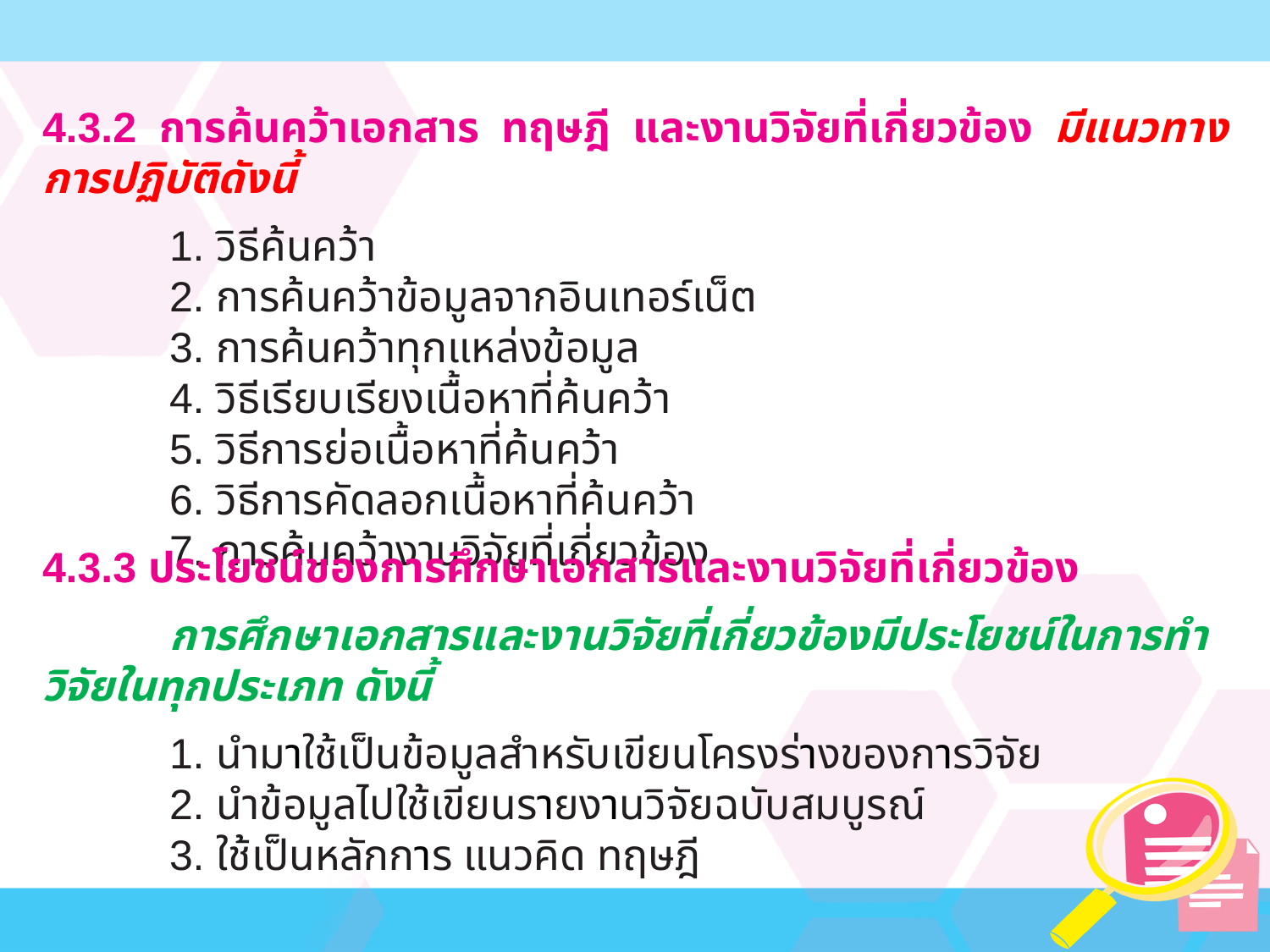

4.3.2 การค้นคว้าเอกสาร ทฤษฎี และงานวิจัยที่เกี่ยวข้อง มีแนวทางการปฏิบัติดังนี้

	1. วิธีค้นคว้า
	2. การค้นคว้าข้อมูลจากอินเทอร์เน็ต
	3. การค้นคว้าทุกแหล่งข้อมูล
	4. วิธีเรียบเรียงเนื้อหาที่ค้นคว้า
	5. วิธีการย่อเนื้อหาที่ค้นคว้า
	6. วิธีการคัดลอกเนื้อหาที่ค้นคว้า
	7. การค้นคว้างานวิจัยที่เกี่ยวข้อง
4.3.3 ประโยชน์ของการศึกษาเอกสารและงานวิจัยที่เกี่ยวข้อง

	การศึกษาเอกสารและงานวิจัยที่เกี่ยวข้องมีประโยชน์ในการทำวิจัยในทุกประเภท ดังนี้

	1. นำมาใช้เป็นข้อมูลสำหรับเขียนโครงร่างของการวิจัย
	2. นำข้อมูลไปใช้เขียนรายงานวิจัยฉบับสมบูรณ์
	3. ใช้เป็นหลักการ แนวคิด ทฤษฎี